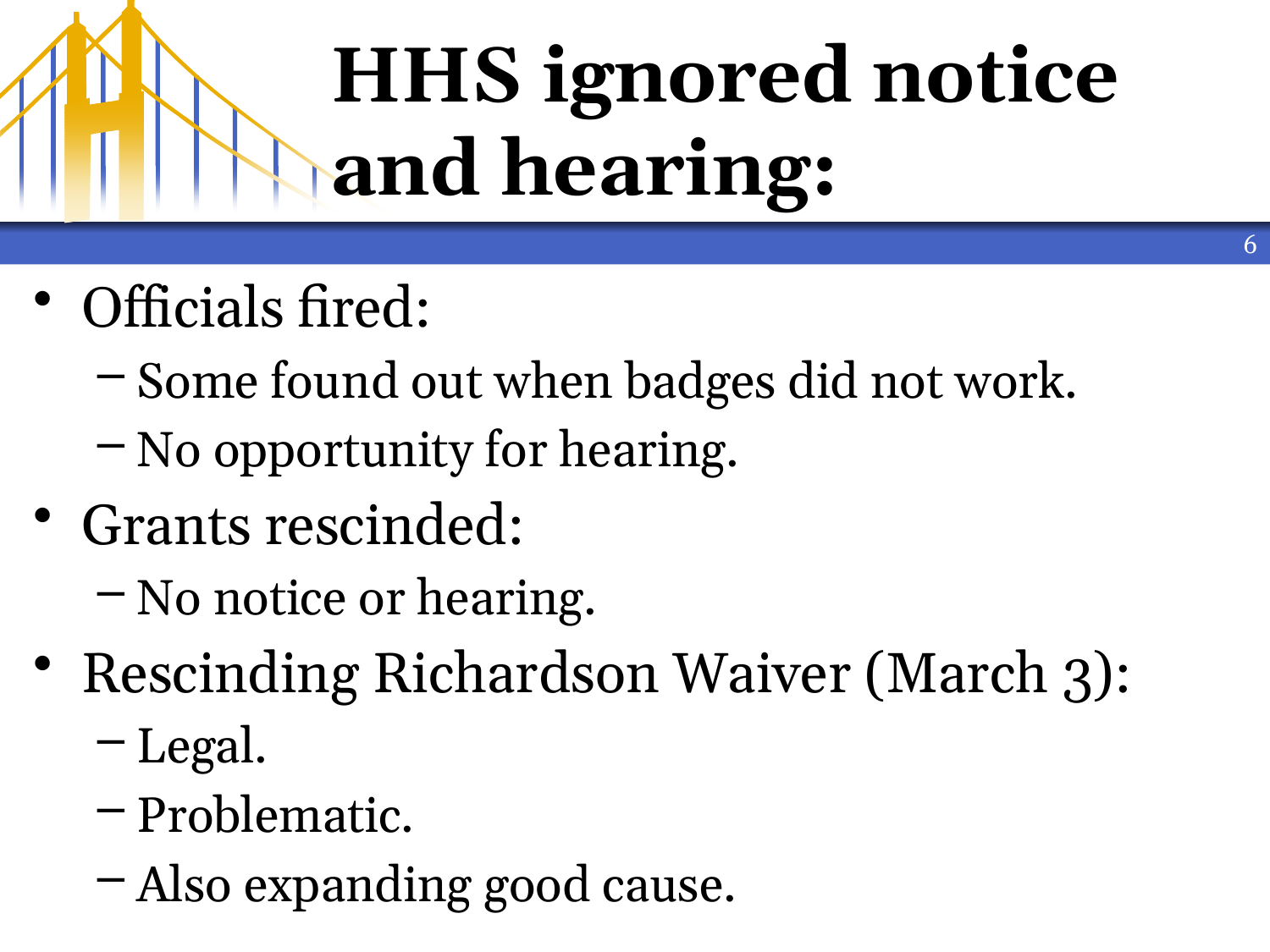

# HHS ignored notice and hearing:
6
Officials fired:
Some found out when badges did not work.
No opportunity for hearing.
Grants rescinded:
No notice or hearing.
Rescinding Richardson Waiver (March 3):
Legal.
Problematic.
Also expanding good cause.